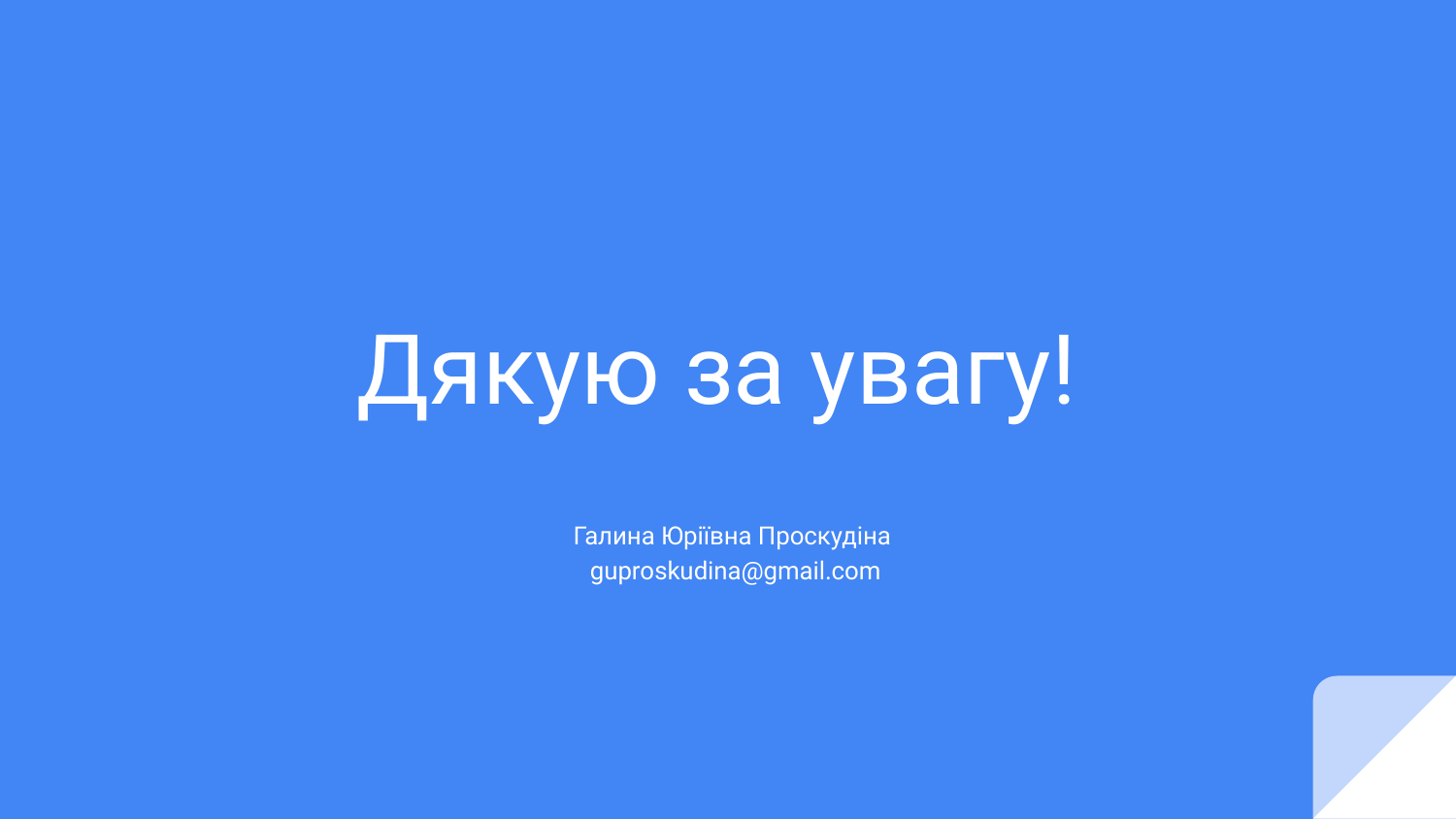

# Дякую за увагу!
Галина Юріївна Проскудіна
guproskudina@gmail.com